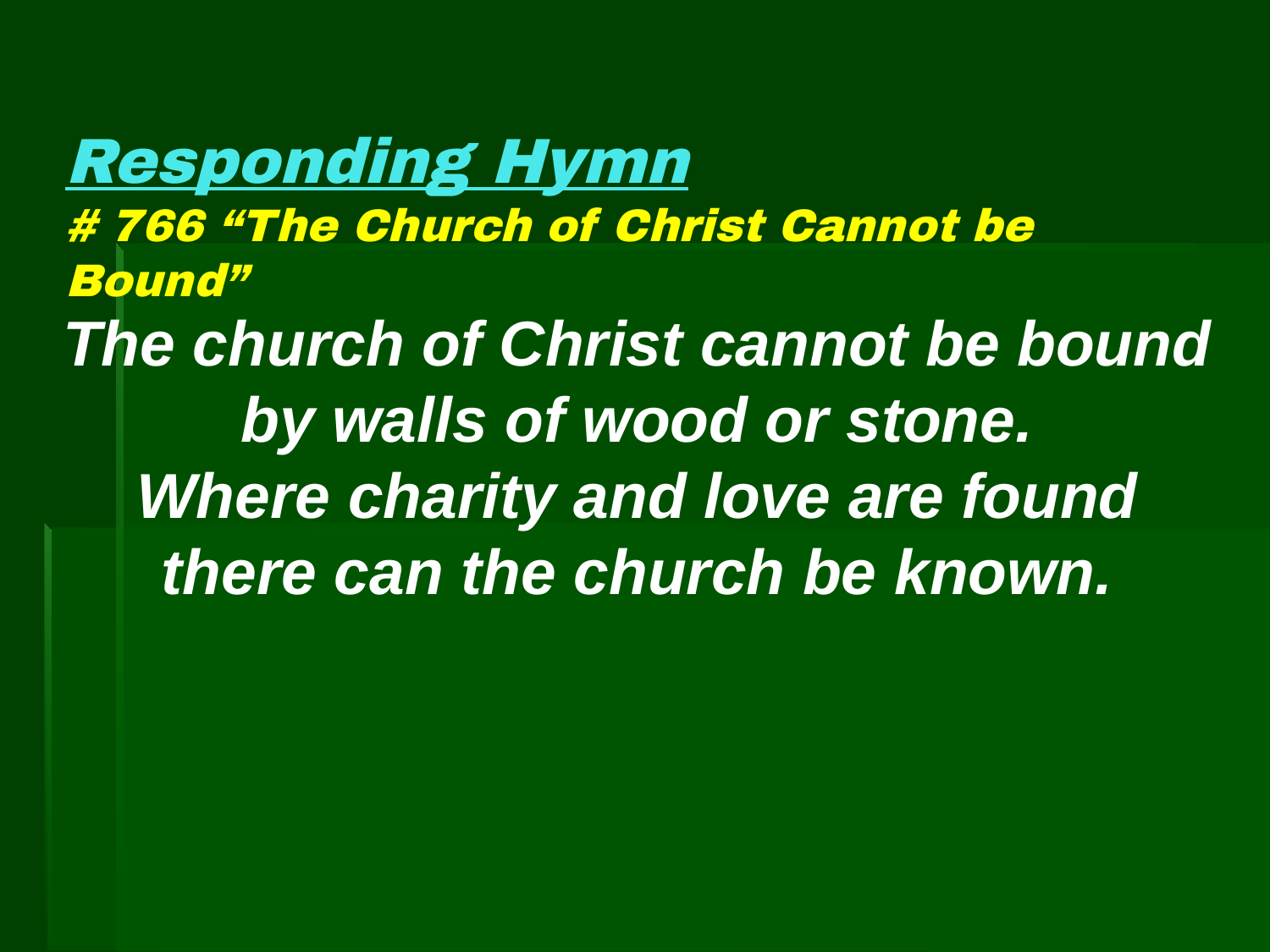

# Responding Hymn # 766 “The Church of Christ Cannot be Bound”
The church of Christ cannot be bound
by walls of wood or stone.
Where charity and love are found
there can the church be known.